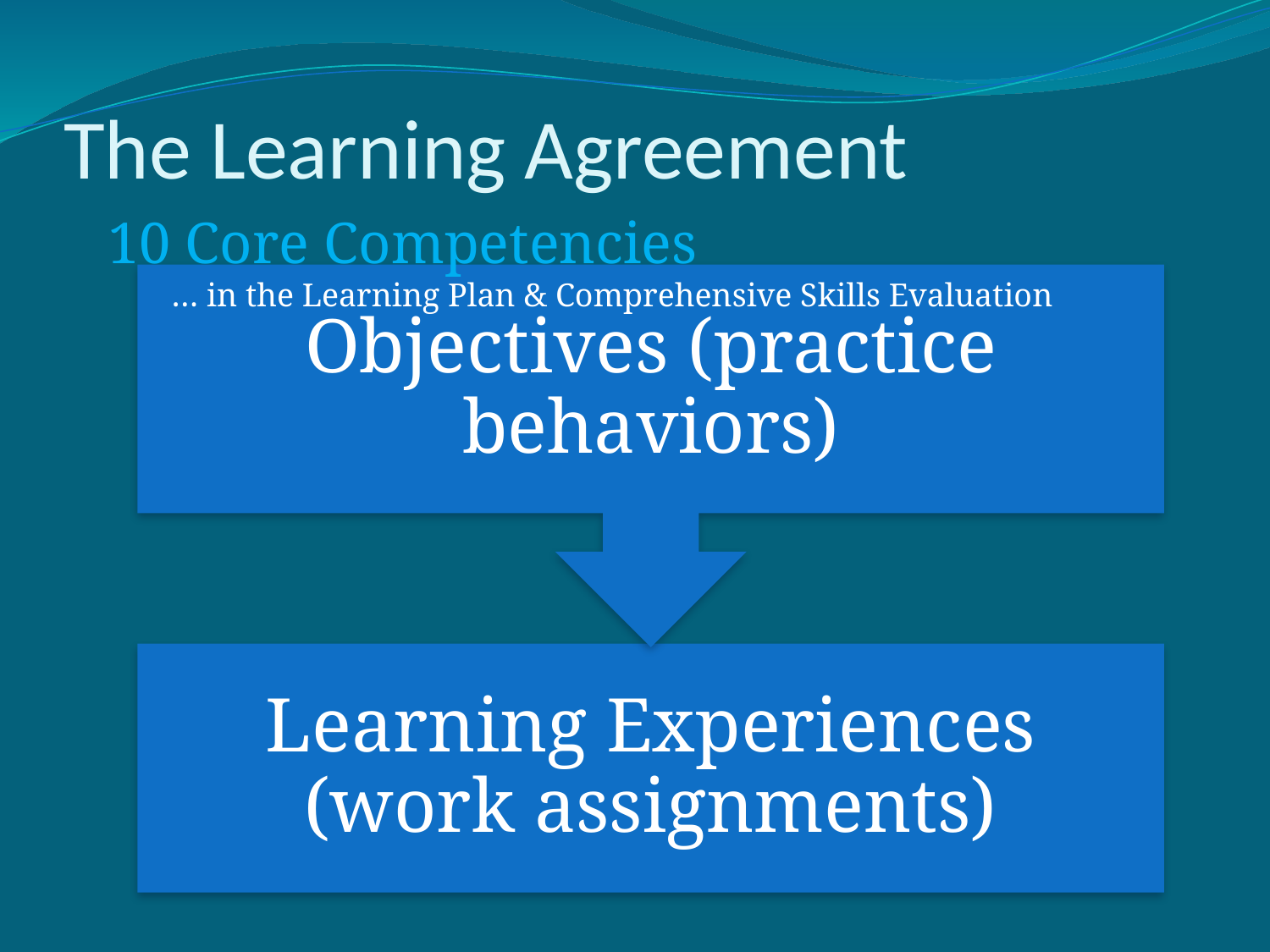

# The Learning Agreement
10 Core Competencies
… in the Learning Plan & Comprehensive Skills Evaluation
Learning Experiences (work assignments)
Objectives (practice behaviors)